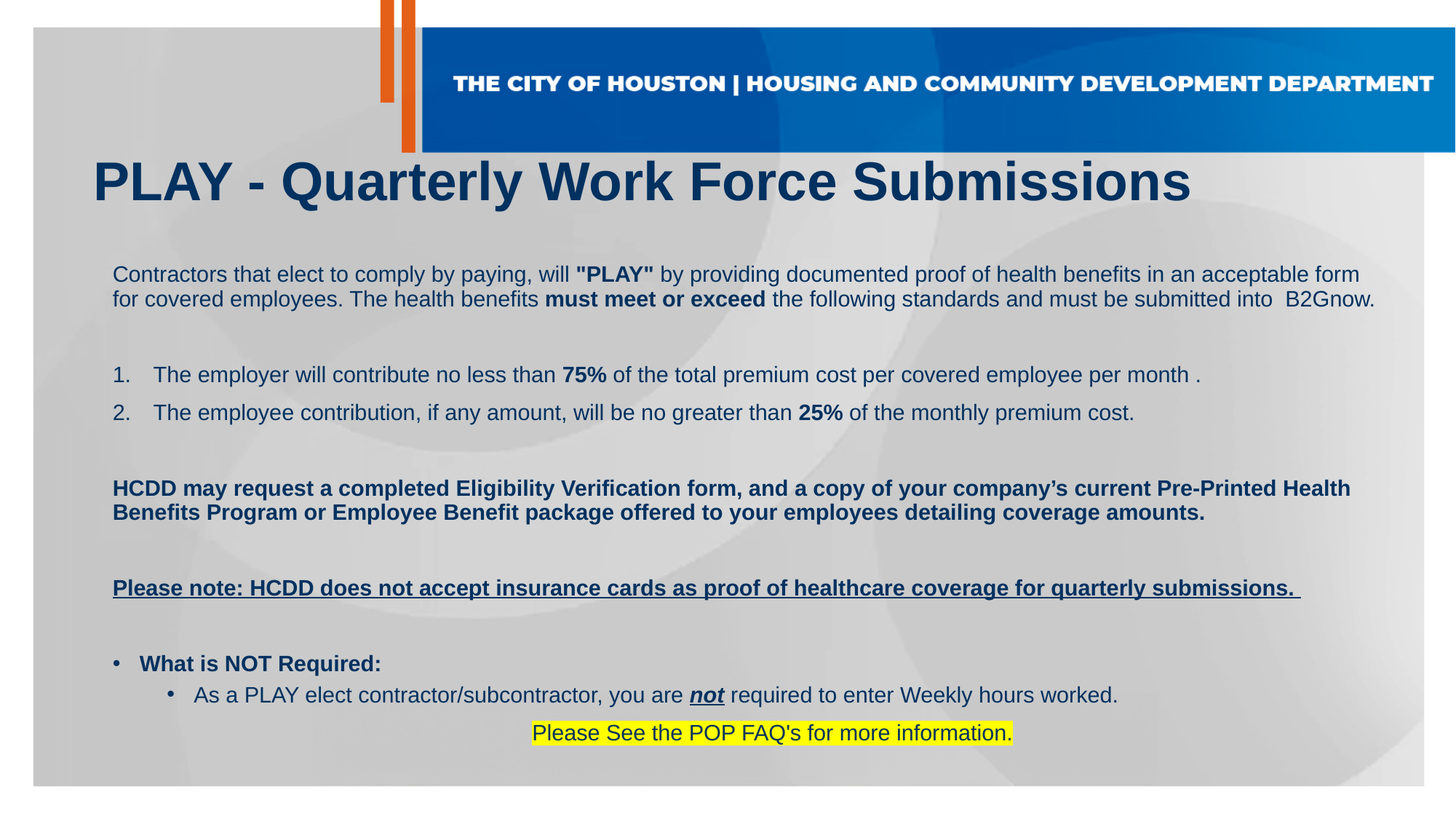

# PLAY - Quarterly Work Force Submissions

Contractors that elect to comply by paying, will "PLAY" by providing documented proof of health benefits in an acceptable form  for covered employees. The health benefits must meet or exceed the following standards and must be submitted into  B2Gnow.

The employer will contribute no less than 75% of the total premium cost per covered employee per month .
The employee contribution, if any amount, will be no greater than 25% of the monthly premium cost.

HCDD may request a completed Eligibility Verification form, and a copy of your company’s current Pre-Printed Health Benefits Program or Employee Benefit package offered to your employees detailing coverage amounts.

Please note: HCDD does not accept insurance cards as proof of healthcare coverage for quarterly submissions.

What is NOT Required:
As a PLAY elect contractor/subcontractor, you are not required to enter Weekly hours worked.
Please See the POP FAQ's for more information.